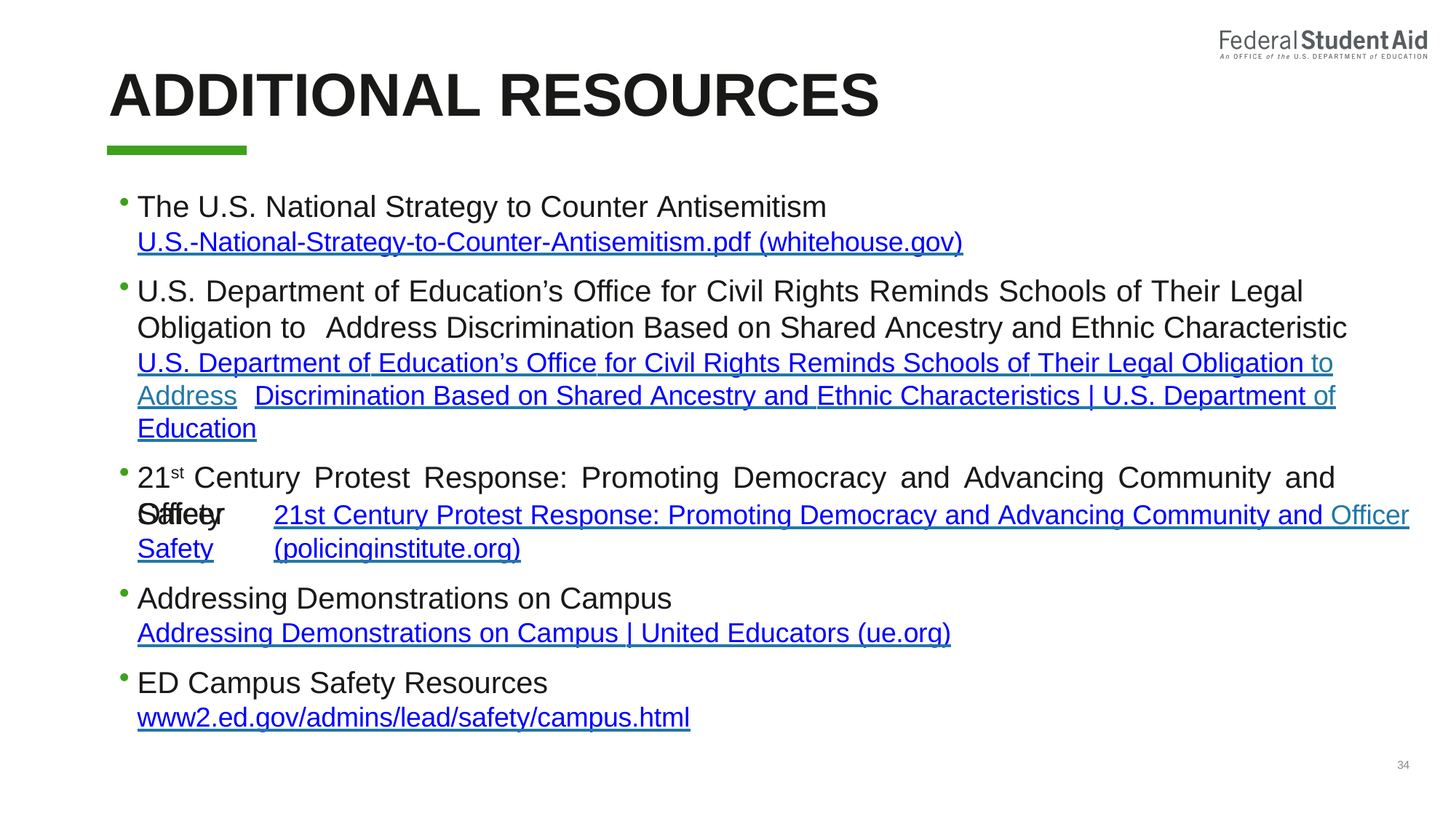

# ADDITIONAL RESOURCES
The U.S. National Strategy to Counter Antisemitism
U.S.-National-Strategy-to-Counter-Antisemitism.pdf (whitehouse.gov)
U.S. Department of Education’s Office for Civil Rights Reminds Schools of Their Legal 	Obligation to  Address Discrimination Based on Shared Ancestry and Ethnic Characteristic
U.S. Department of Education’s Office for Civil Rights Reminds Schools of Their Legal Obligation to Address Discrimination Based on Shared Ancestry and Ethnic Characteristics | U.S. Department of Education
21st Century Protest Response: Promoting Democracy and Advancing Community and Officer
Safety
Safety
21st Century Protest Response: Promoting Democracy and Advancing Community and Officer (policinginstitute.org)
Addressing Demonstrations on Campus
Addressing Demonstrations on Campus | United Educators (ue.org)
ED Campus Safety Resources
www2.ed.gov/admins/lead/safety/campus.html
34